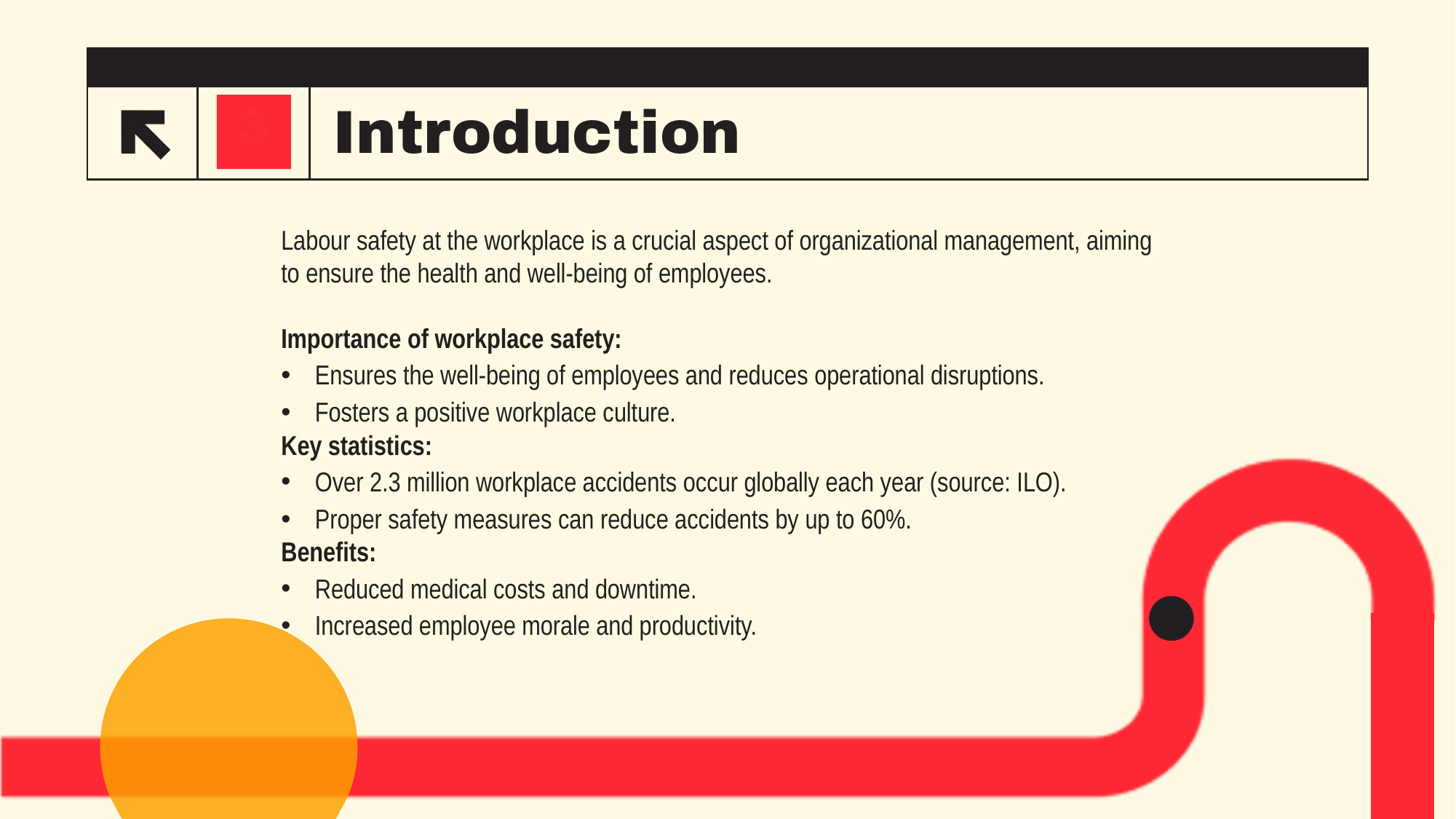

# Introduction
3
3
Labour safety at the workplace is a crucial aspect of organizational management, aiming to ensure the health and well-being of employees.

Importance of workplace safety:
Ensures the well-being of employees and reduces operational disruptions.
Fosters a positive workplace culture.
Key statistics:
Over 2.3 million workplace accidents occur globally each year (source: ILO).
Proper safety measures can reduce accidents by up to 60%.
Benefits:
Reduced medical costs and downtime.
Increased employee morale and productivity.